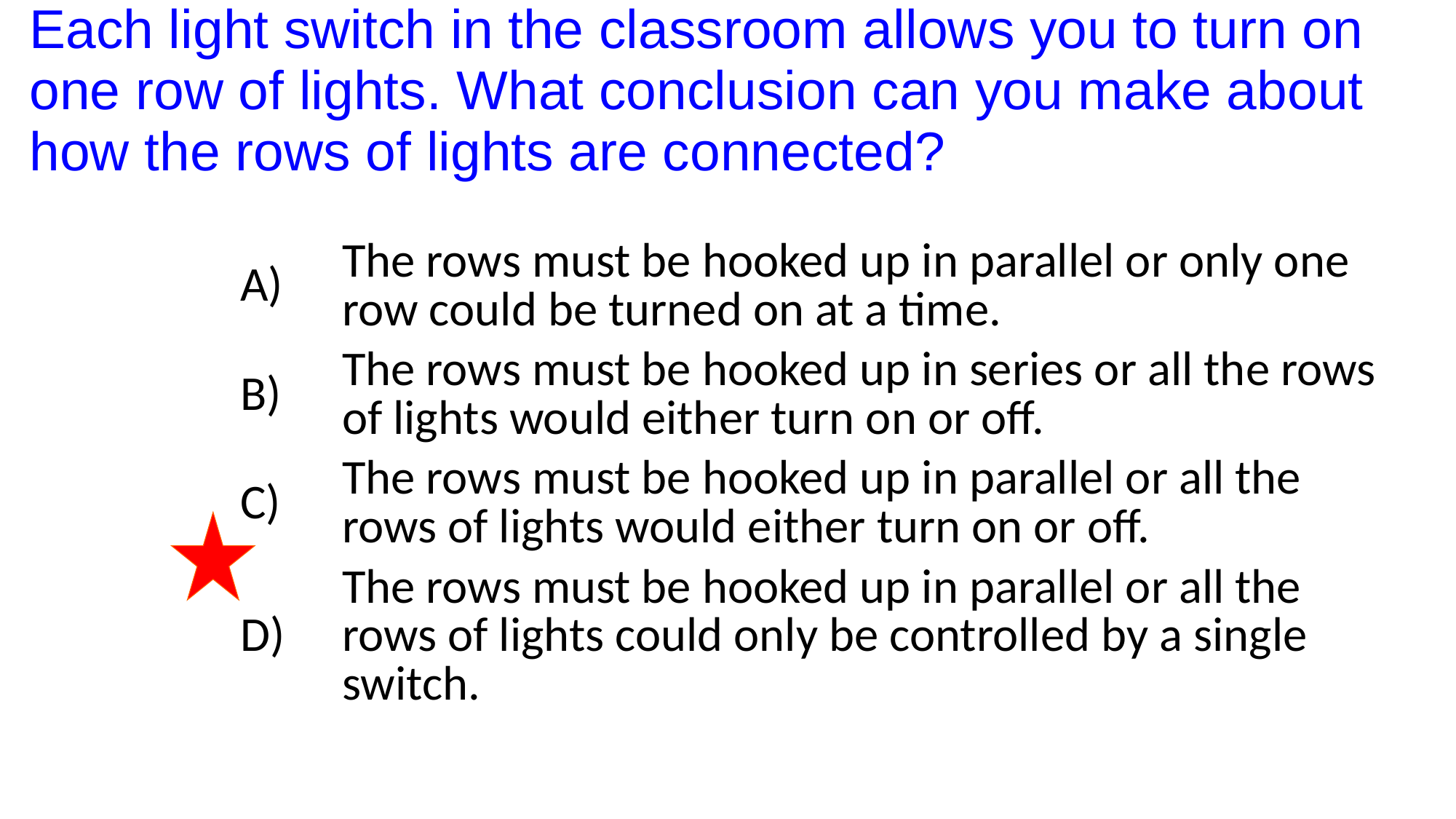

| Each light switch in the classroom allows you to turn on one row of lights. What conclusion can you make about how the rows of lights are connected? |
| --- |
|  | A) | The rows must be hooked up in parallel or only one row could be turned on at a time. |  |
| --- | --- | --- | --- |
|  | B) | The rows must be hooked up in series or all the rows of lights would either turn on or off. |  |
|  | C) | The rows must be hooked up in parallel or all the rows of lights would either turn on or off. |  |
|  | D) | The rows must be hooked up in parallel or all the rows of lights could only be controlled by a single switch. |  |